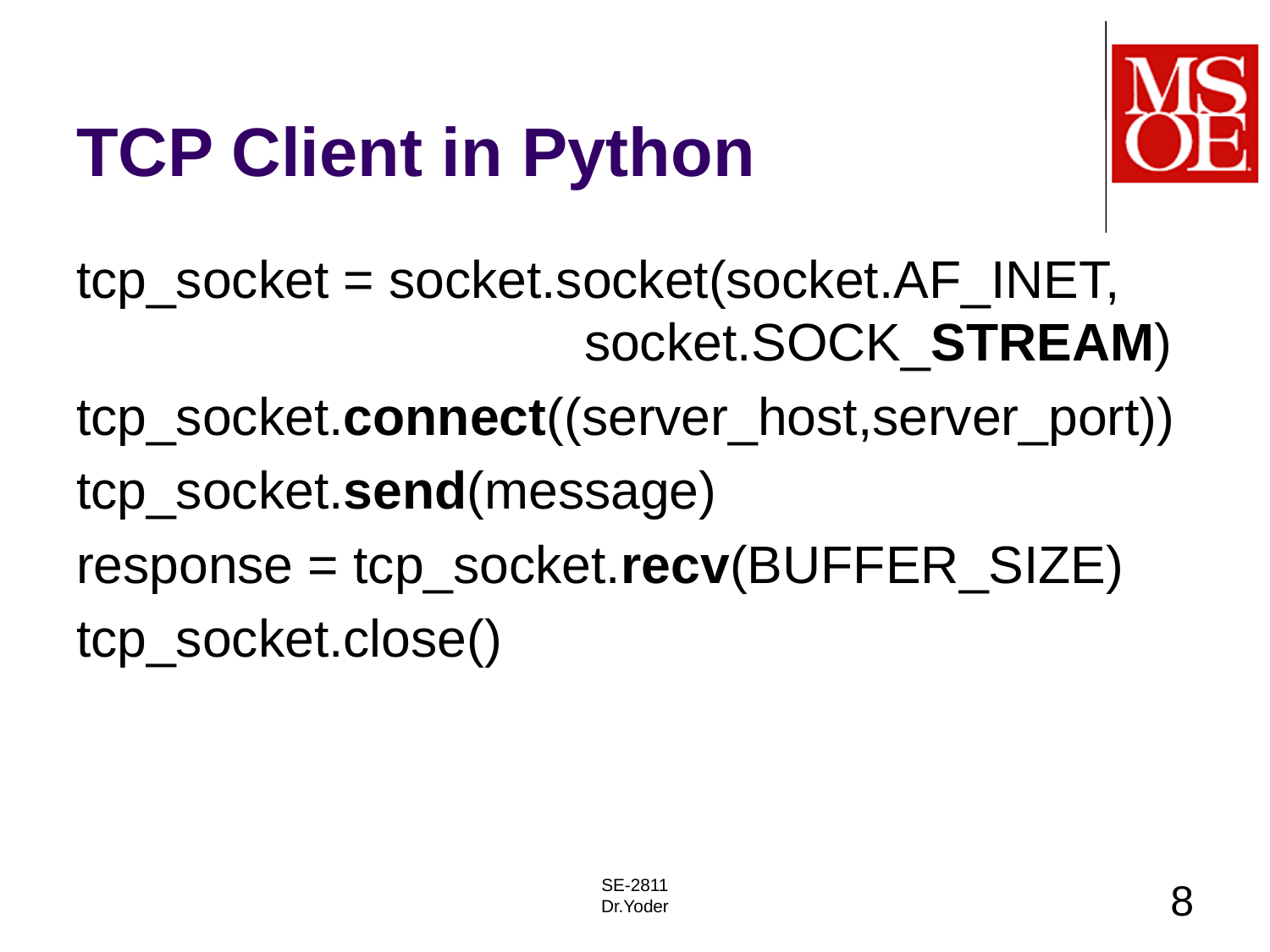

# TCP Client in Python
tcp_socket = socket.socket(socket.AF_INET, 				socket.SOCK_STREAM)
tcp_socket.connect((server_host,server_port))
tcp_socket.send(message)
response = tcp_socket.recv(BUFFER_SIZE)
tcp_socket.close()

SE-2811
Dr.Yoder
8